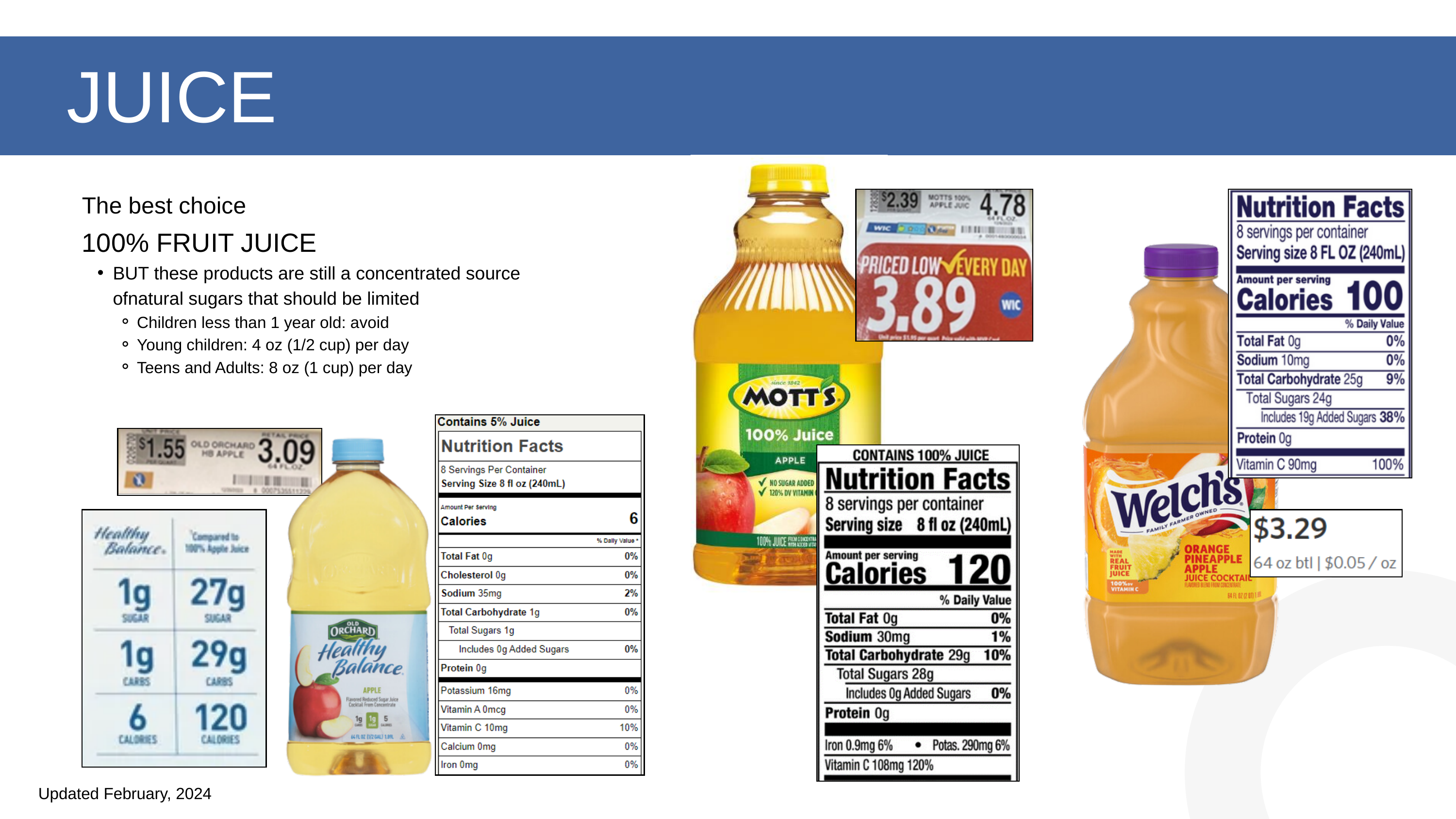

JUICE

The best choice
100% FRUIT JUICE

BUT these products are still a concentrated source ofnatural sugars that should be limited
Children less than 1 year old: avoid
Young children: 4 oz (1/2 cup) per day
Teens and Adults: 8 oz (1 cup) per day

Updated February, 2024